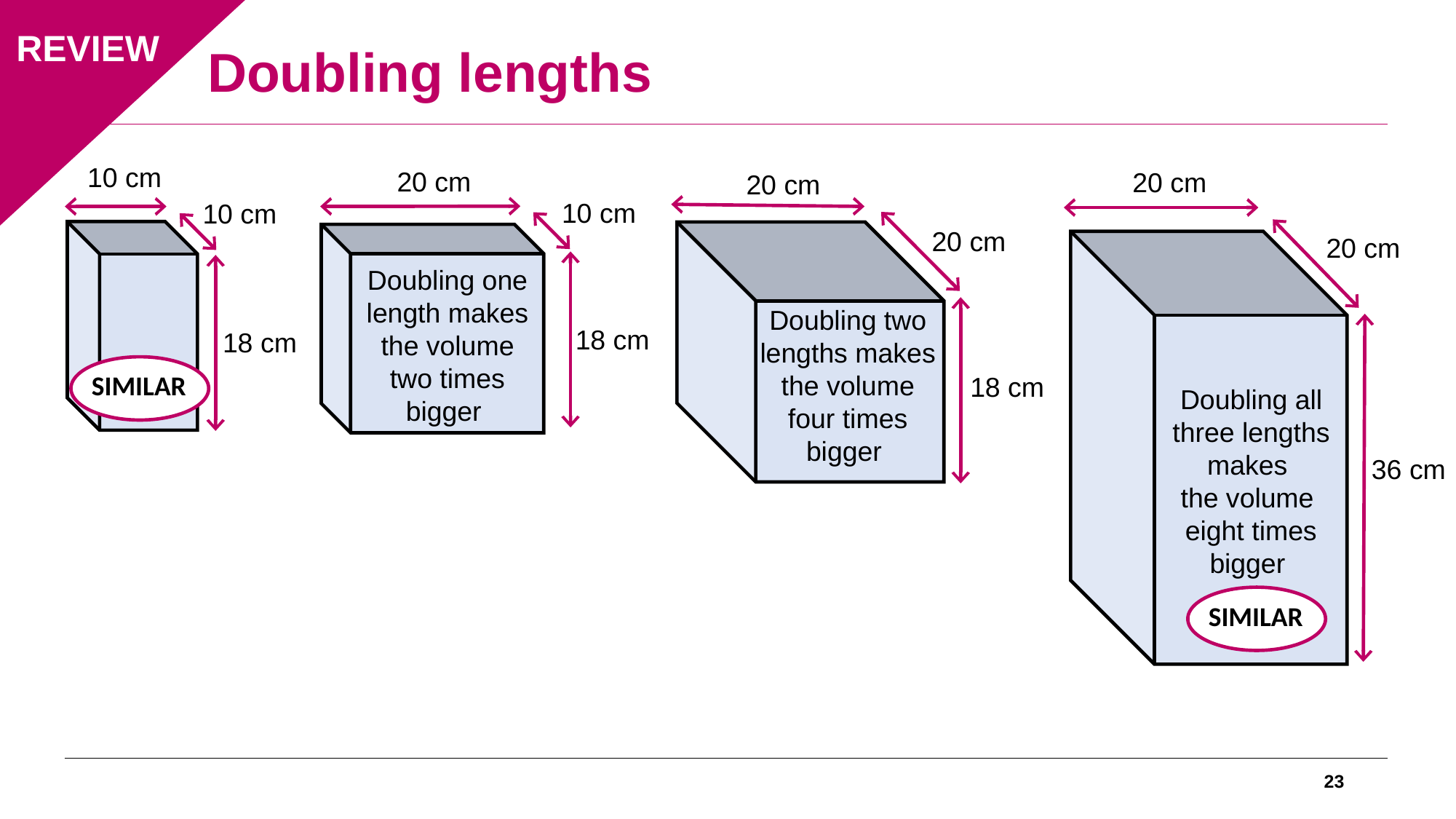

Doubling lengths
REVIEW
10 cm
10 cm

18 cm
20 cm
10 cm

18 cm
20 cm
20 cm

36 cm
20 cm

20 cm
18 cm
Doubling one
length makes
the volume
two times bigger
Doubling two
lengths makes
the volume
four times bigger

SIMILAR
Doubling all three lengths makes
the volume
eight times bigger

SIMILAR
23